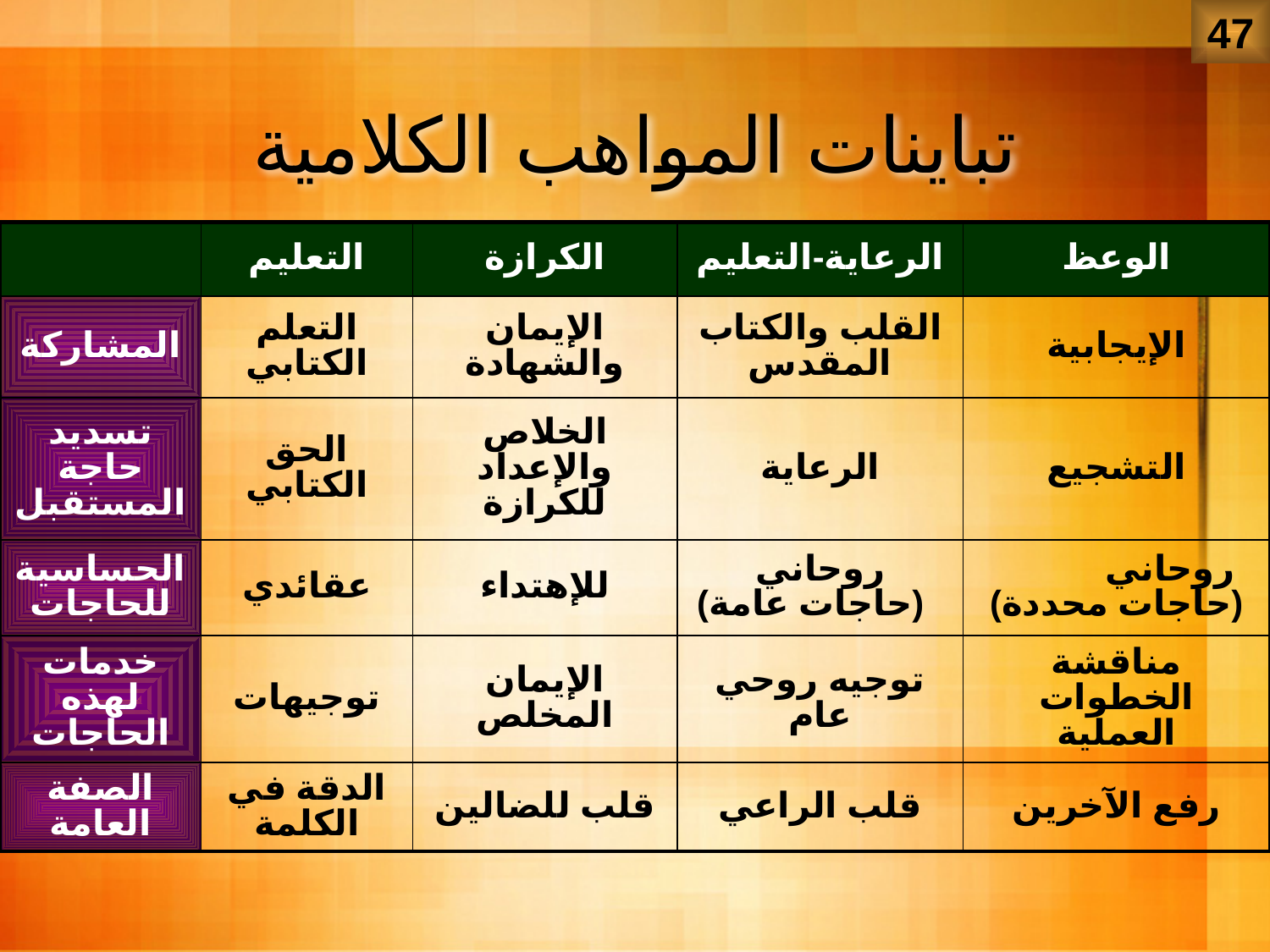

47
# تباينات المواهب الكلامية
|  | التعليم | الكرازة | الرعاية-التعليم | الوعظ |
| --- | --- | --- | --- | --- |
| المشاركة | التعلم الكتابي | الإيمان والشهادة | القلب والكتاب المقدس | الإيجابية |
| تسديد حاجة المستقبل | الحق الكتابي | الخلاص والإعداد للكرازة | الرعاية | التشجيع |
| الحساسية للحاجات | عقائدي | للإهتداء | روحاني (حاجات عامة) | روحاني (حاجات محددة) |
| خدمات لهذه الحاجات | توجيهات | الإيمان المخلص | توجيه روحي عام | مناقشة الخطوات العملية |
| الصفة العامة | الدقة في الكلمة | قلب للضالين | قلب الراعي | رفع الآخرين |